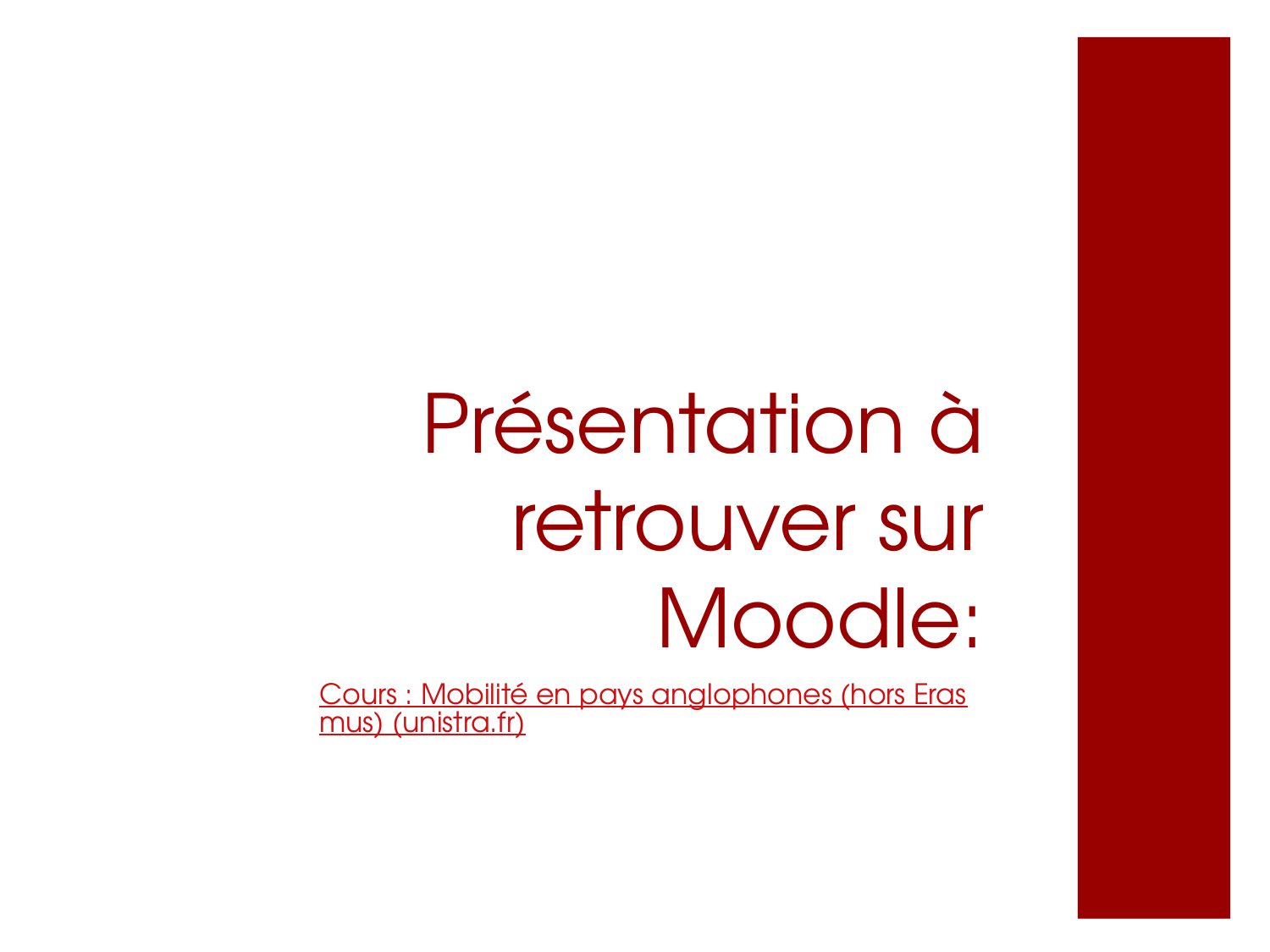

# Présentation à retrouver sur Moodle:
Cours : Mobilité en pays anglophones (hors Erasmus) (unistra.fr)